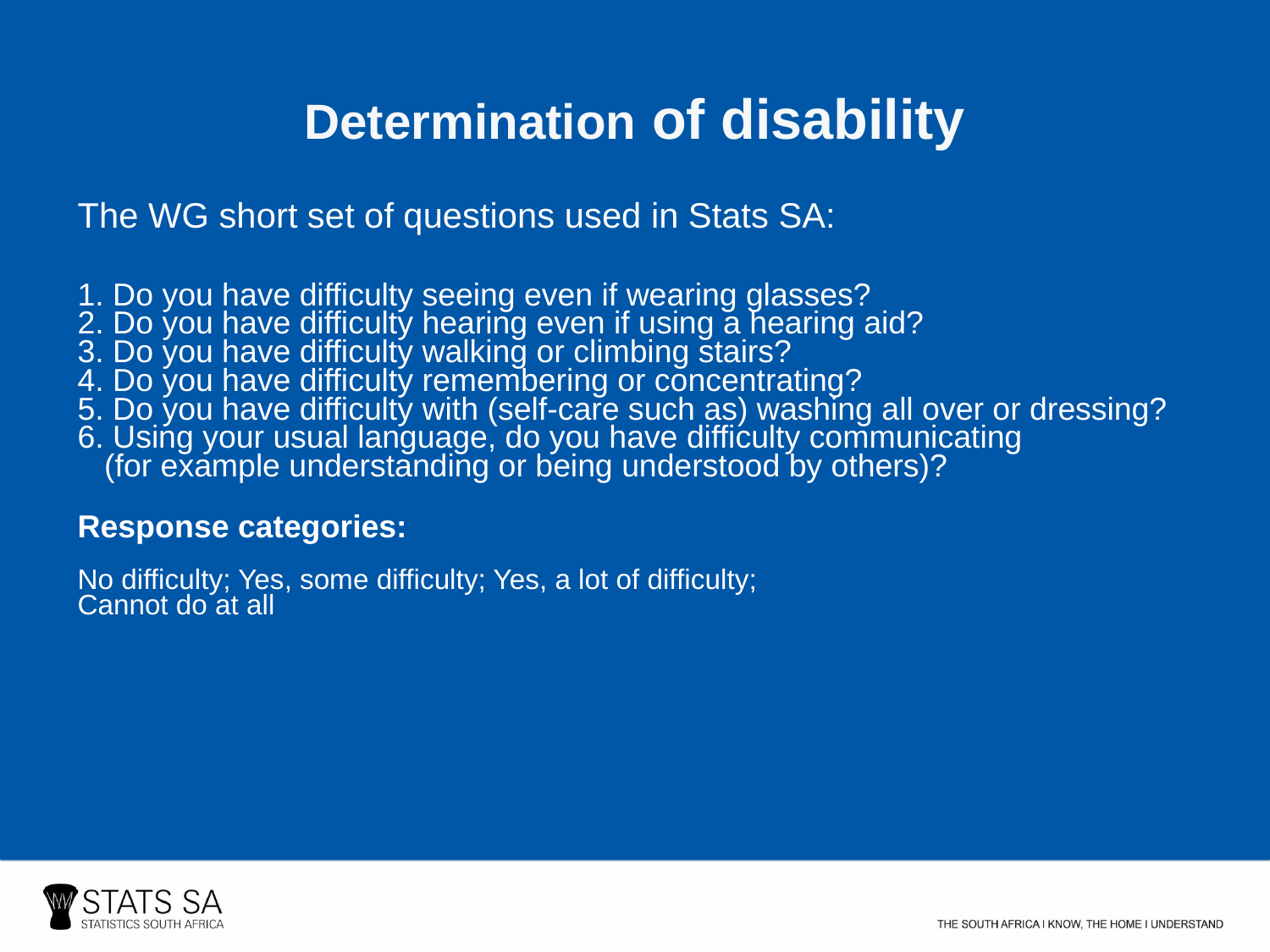

Determination of disability
The WG short set of questions used in Stats SA:

1. Do you have difficulty seeing even if wearing glasses?
2. Do you have difficulty hearing even if using a hearing aid?
3. Do you have difficulty walking or climbing stairs?
4. Do you have difficulty remembering or concentrating?
5. Do you have difficulty with (self-care such as) washing all over or dressing?
6. Using your usual language, do you have difficulty communicating
   (for example understanding or being understood by others)?

Response categories:

No difficulty; Yes, some difficulty; Yes, a lot of difficulty;
Cannot do at all